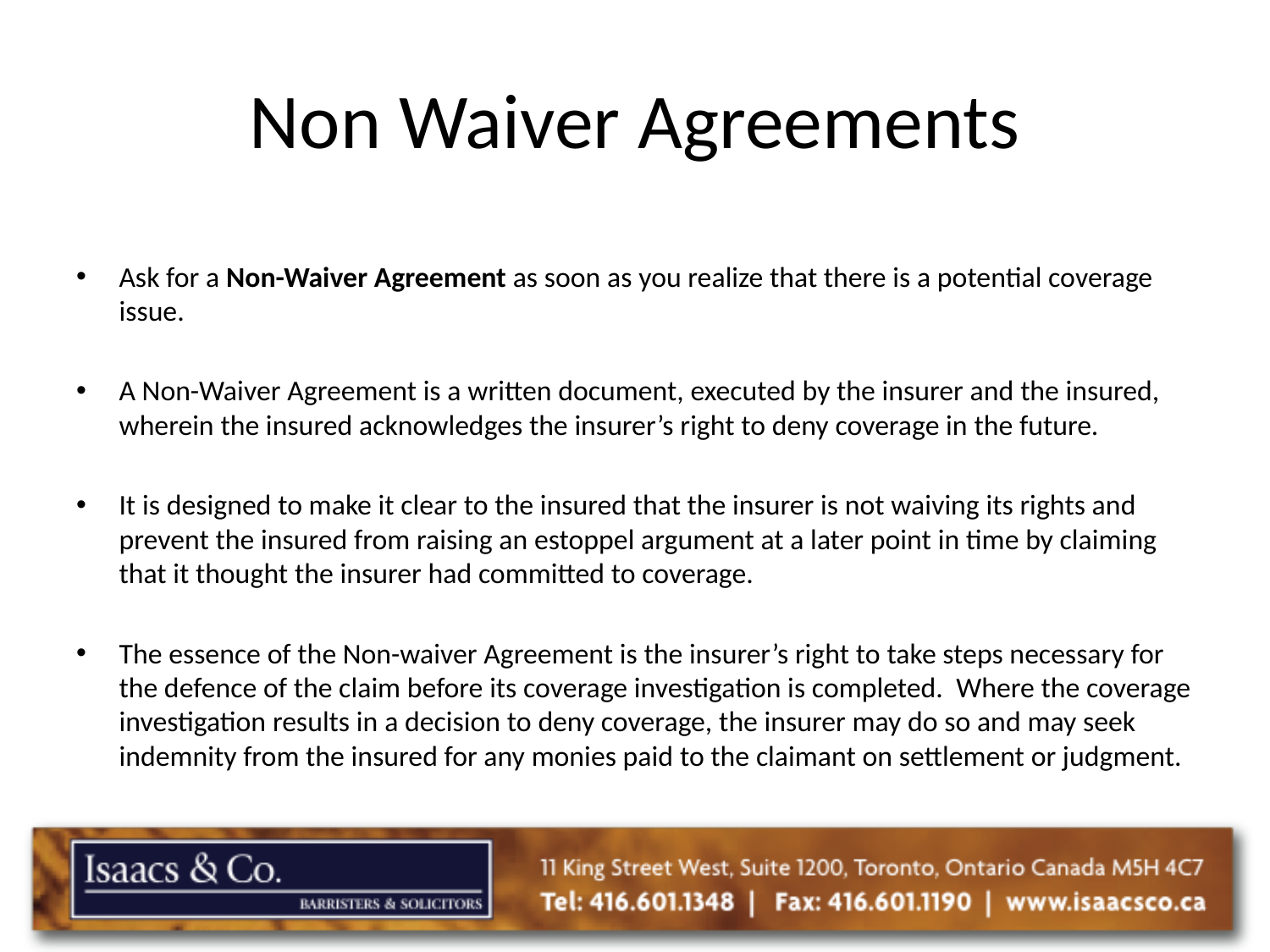

# Non Waiver Agreements

Ask for a Non-Waiver Agreement as soon as you realize that there is a potential coverage issue.

A Non-Waiver Agreement is a written document, executed by the insurer and the insured, wherein the insured acknowledges the insurer’s right to deny coverage in the future.

It is designed to make it clear to the insured that the insurer is not waiving its rights and prevent the insured from raising an estoppel argument at a later point in time by claiming that it thought the insurer had committed to coverage.

The essence of the Non-waiver Agreement is the insurer’s right to take steps necessary for the defence of the claim before its coverage investigation is completed.  Where the coverage investigation results in a decision to deny coverage, the insurer may do so and may seek indemnity from the insured for any monies paid to the claimant on settlement or judgment.